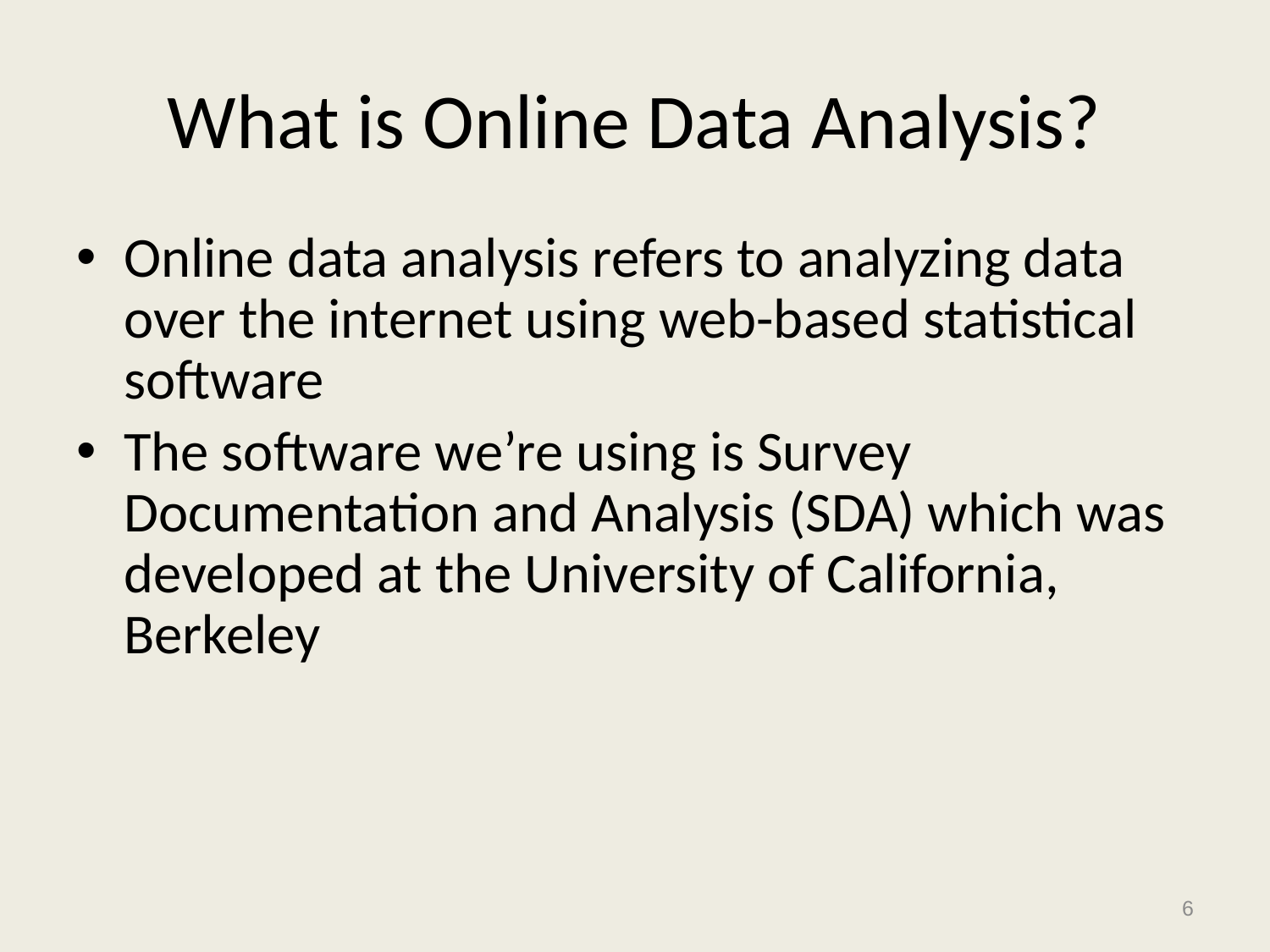

# What is Online Data Analysis?
Online data analysis refers to analyzing data over the internet using web-based statistical software
The software we’re using is Survey Documentation and Analysis (SDA) which was developed at the University of California, Berkeley
6